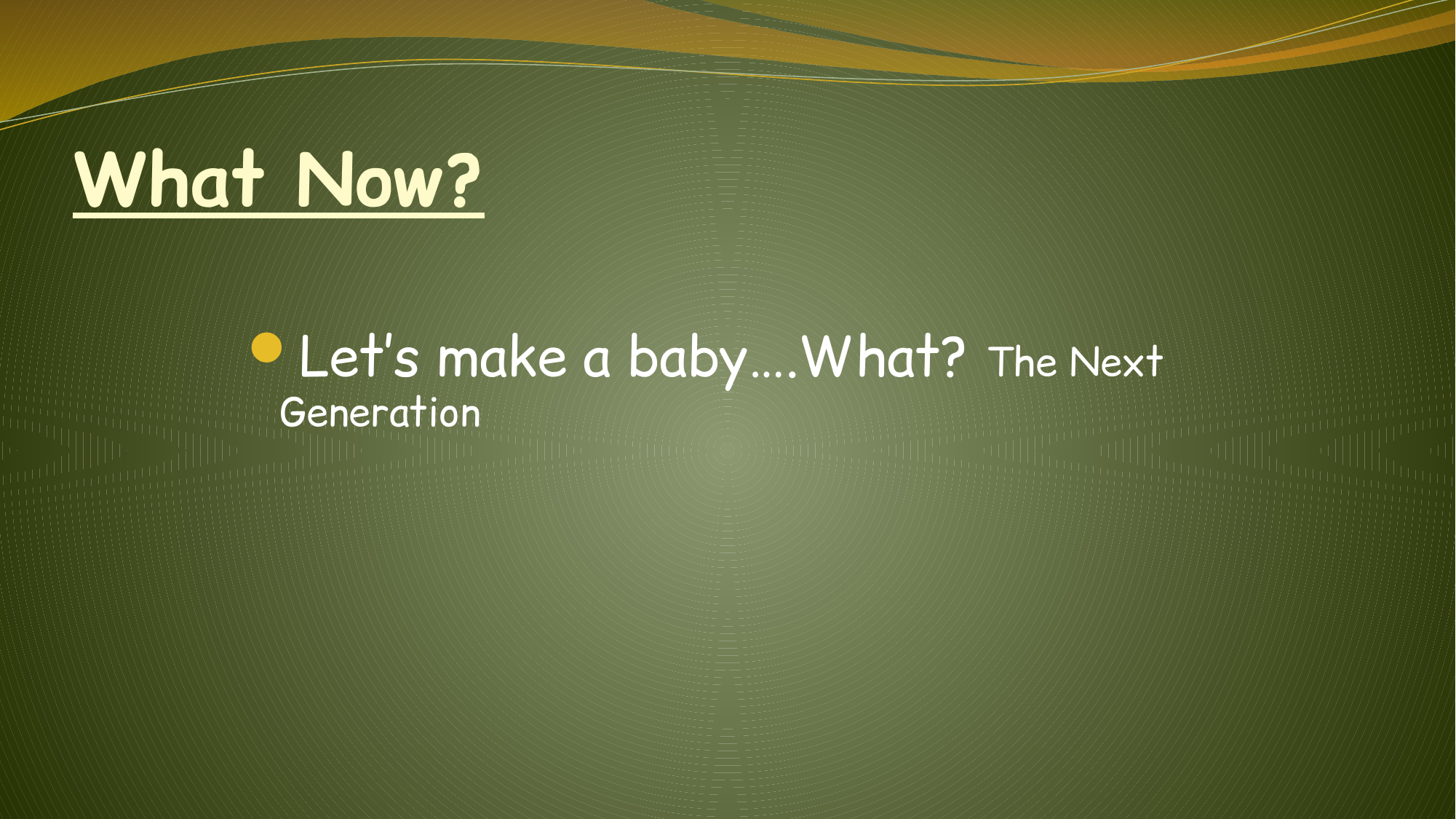

# What Now?
Let’s make a baby….What? The Next Generation